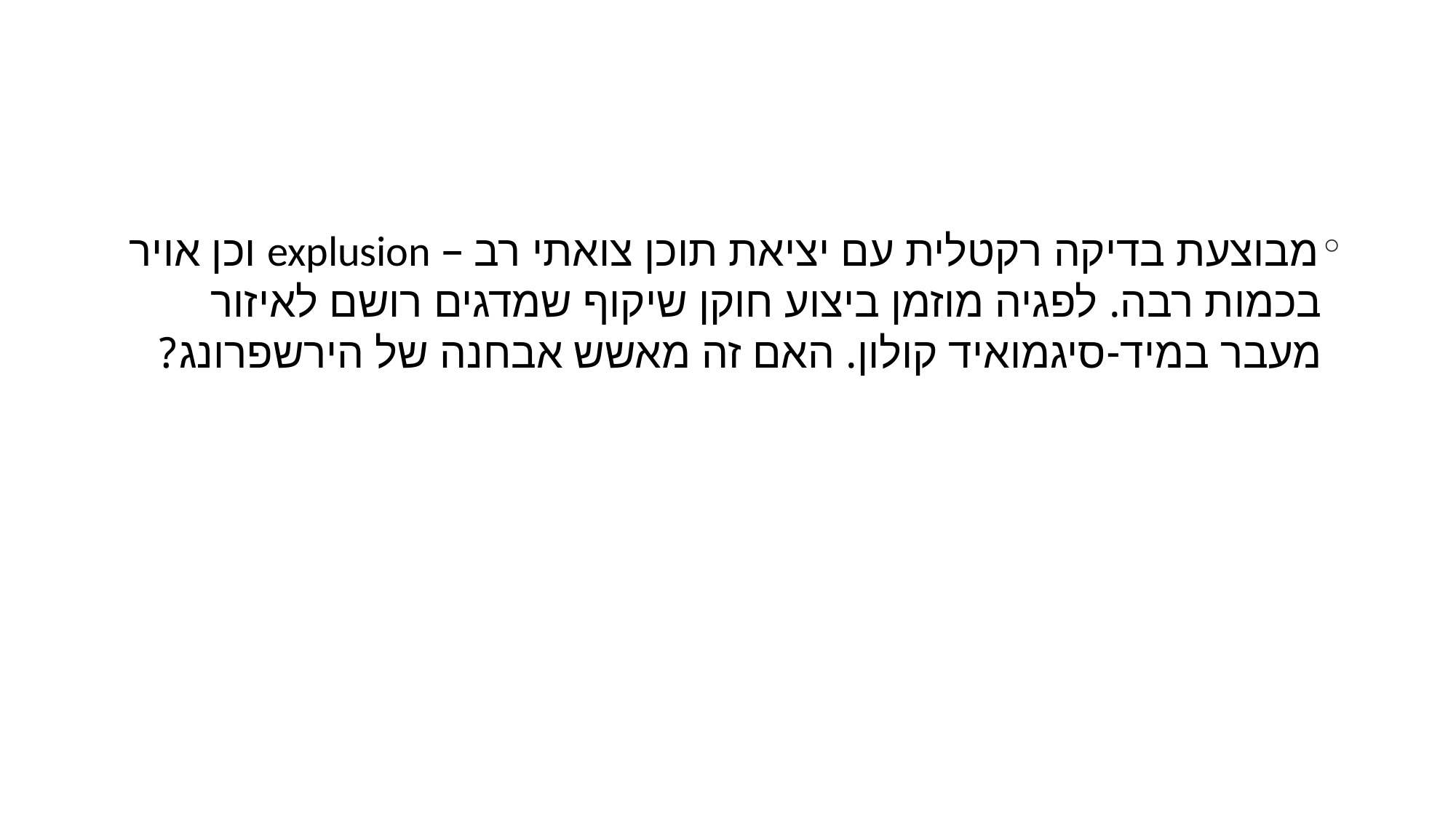

#
מבוצעת בדיקה רקטלית עם יציאת תוכן צואתי רב – explusion וכן אויר בכמות רבה. לפגיה מוזמן ביצוע חוקן שיקוף שמדגים רושם לאיזור מעבר במיד-סיגמואיד קולון. האם זה מאשש אבחנה של הירשפרונג?